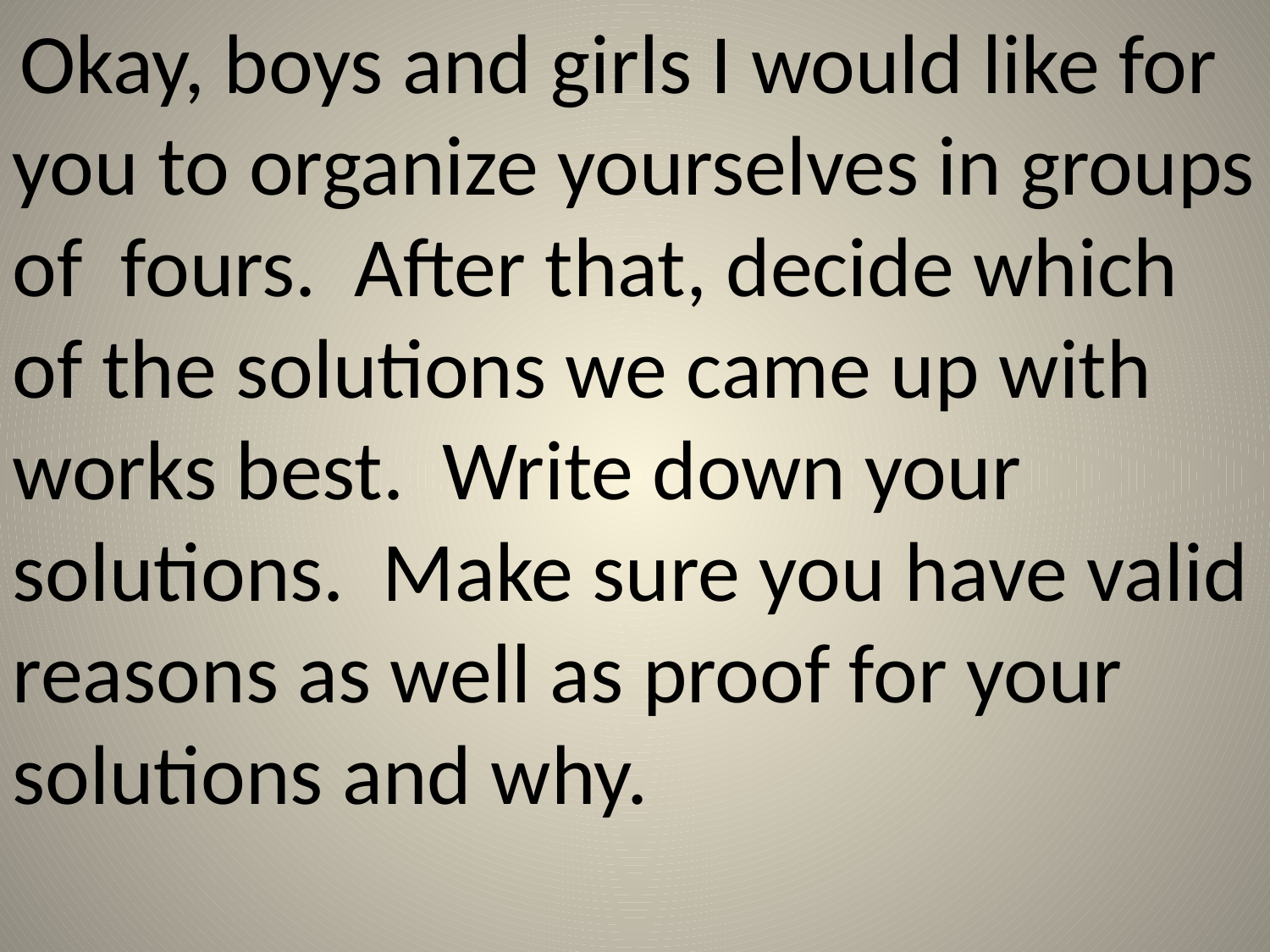

Okay, boys and girls I would like for you to organize yourselves in groups of  fours.  After that, decide which of the solutions we came up with works best.  Write down your solutions.  Make sure you have valid reasons as well as proof for your solutions and why.